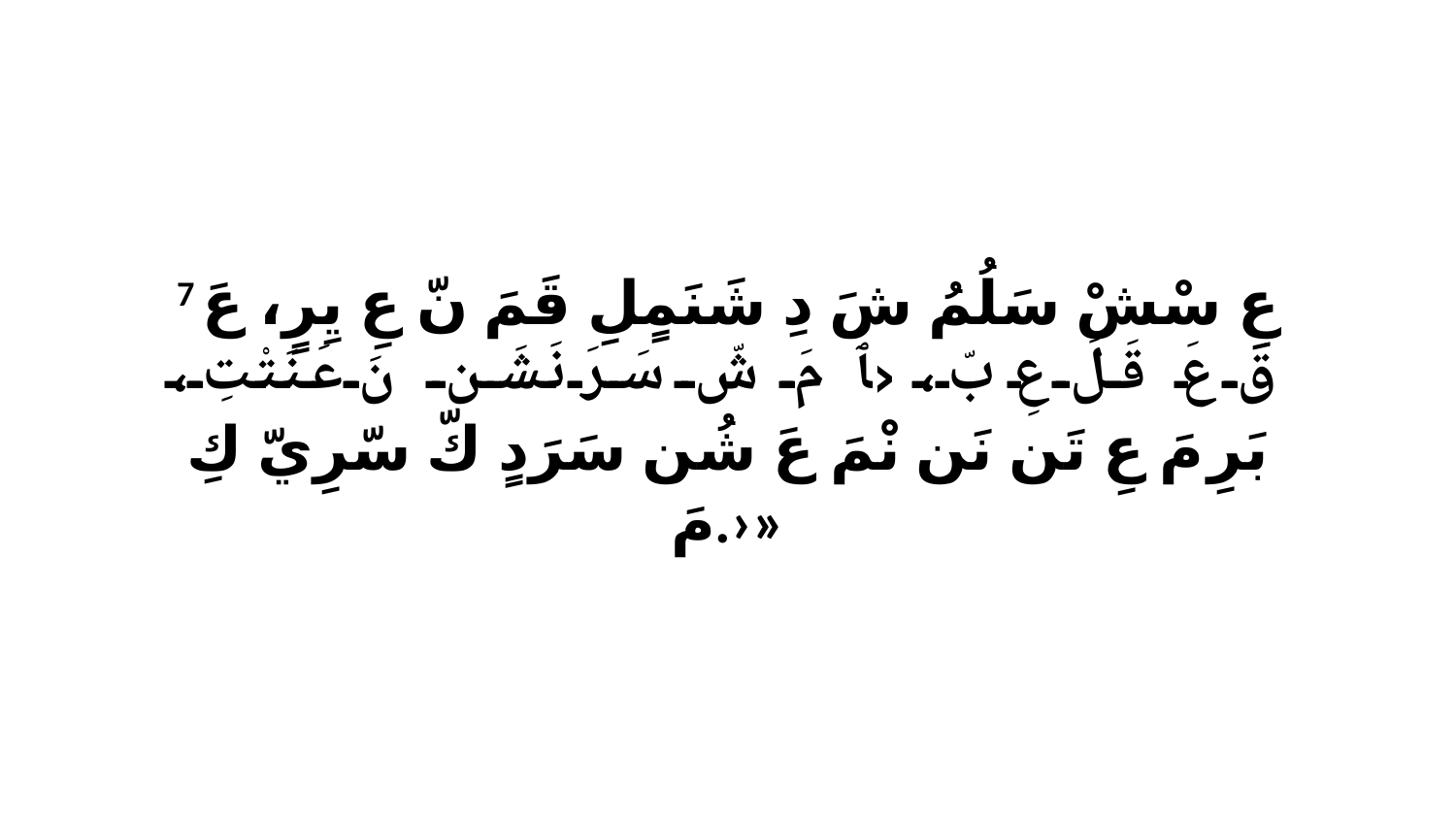

7 عِ سْشْ سَلُمُ شَ دِ شَنَمٍلِ قَمَ نّ عِ يِرٍ، عَ قَ عَ قَلَ عِ بّ، ‹ﭑ مَ شّ سَرَ نَشَن نَ عَنَتْتِ، بَرِ مَ عِ تَن نَن نْمَ عَ شُن سَرَدٍ كّ سّرِيّ كِ مَ.›»